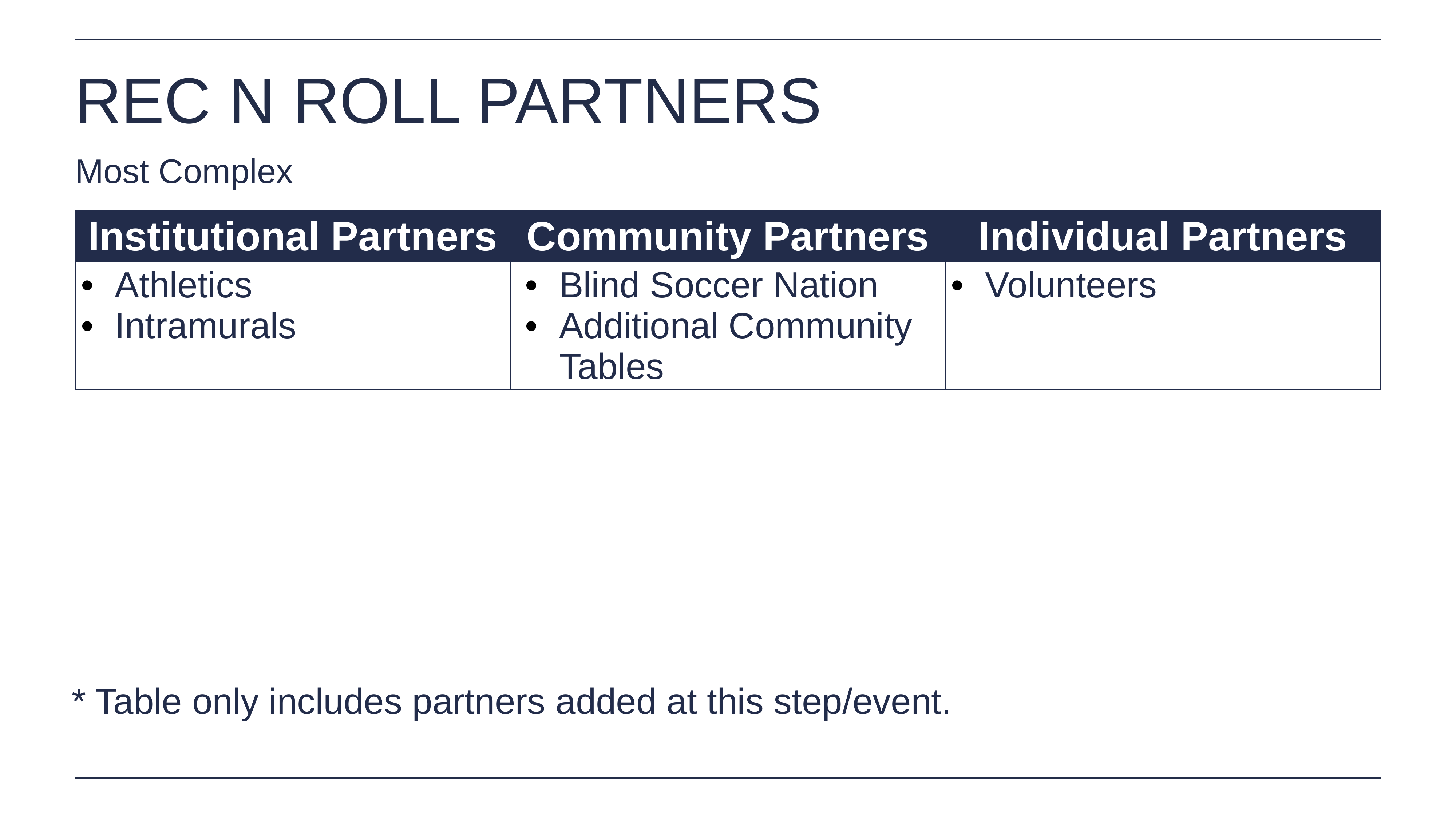

# REC N ROLL PARTNERS
Most Complex
| Institutional Partners | Community Partners | Individual Partners |
| --- | --- | --- |
| Athletics Intramurals | Blind Soccer Nation Additional Community Tables | Volunteers |
* Table only includes partners added at this step/event.